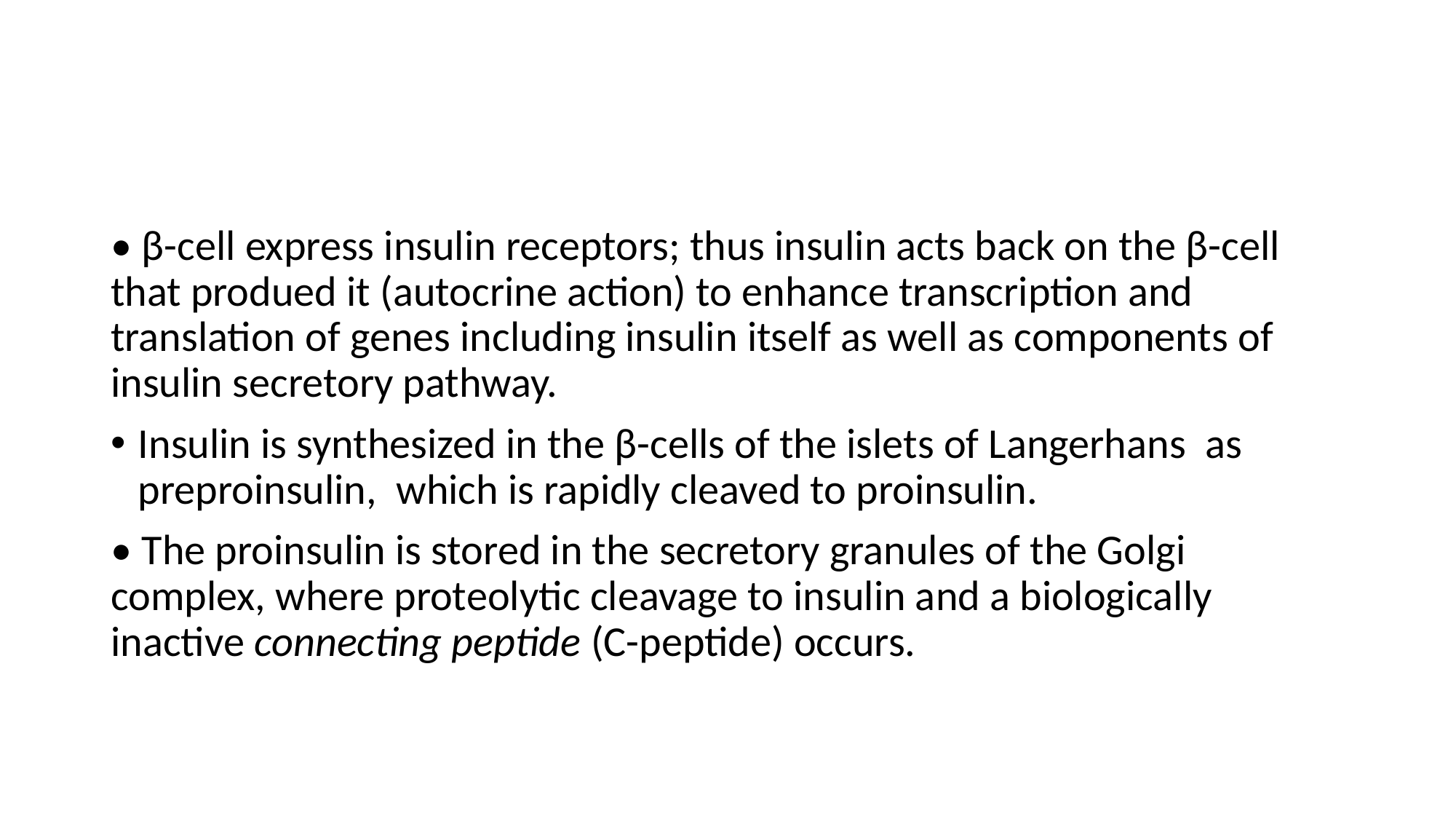

#
• β-cell express insulin receptors; thus insulin acts back on the β-cell that produed it (autocrine action) to enhance transcription and translation of genes including insulin itself as well as components of insulin secretory pathway.
Insulin is synthesized in the β-cells of the islets of Langerhans  as preproinsulin,  which is rapidly cleaved to proinsulin.
• The proinsulin is stored in the secretory granules of the Golgi complex, where proteolytic cleavage to insulin and a biologically inactive connecting peptide (C-peptide) occurs.